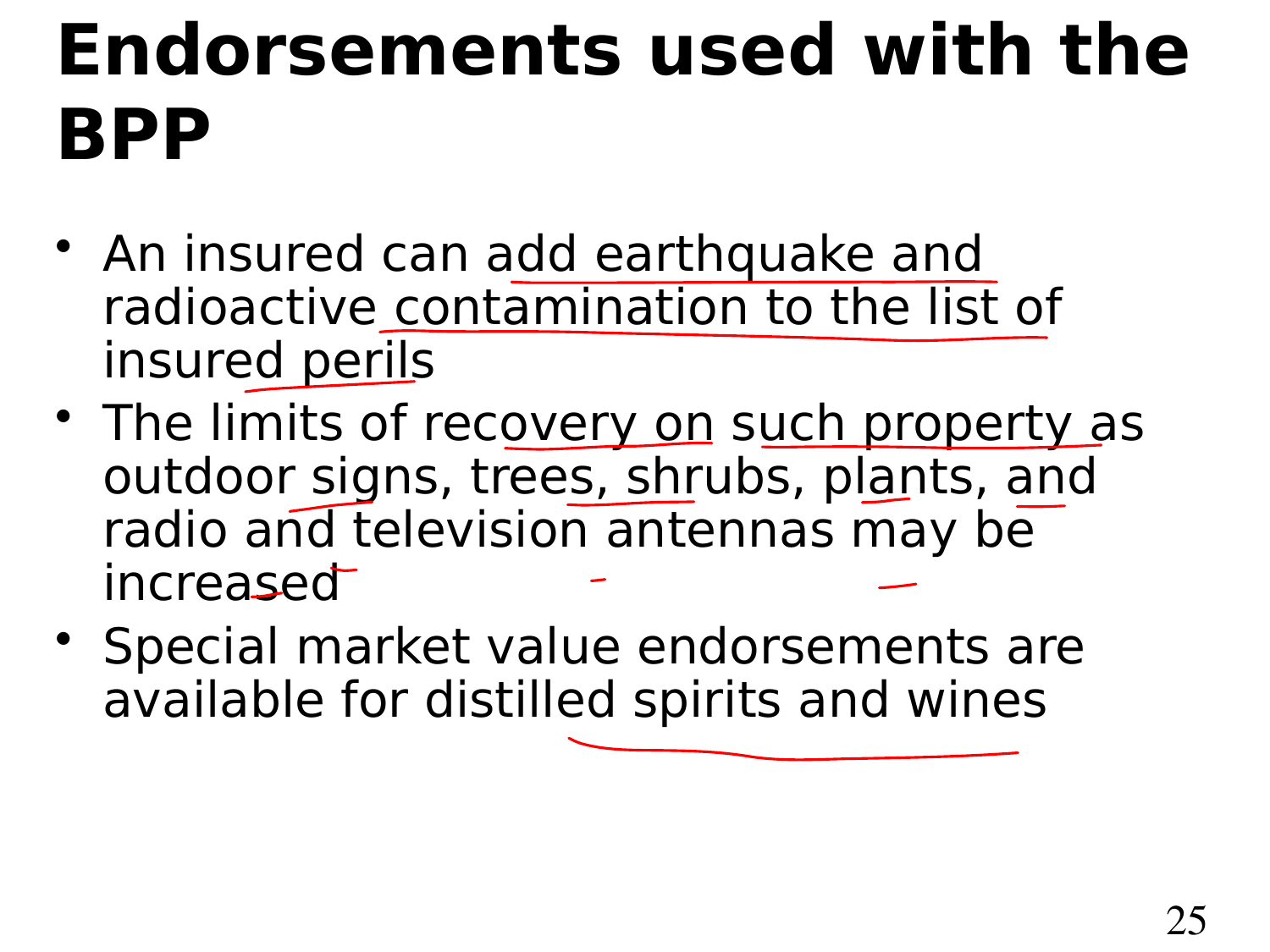

# Endorsements used with the BPP
An insured can add earthquake and radioactive contamination to the list of insured perils
The limits of recovery on such property as outdoor signs, trees, shrubs, plants, and radio and television antennas may be increased
Special market value endorsements are available for distilled spirits and wines
25